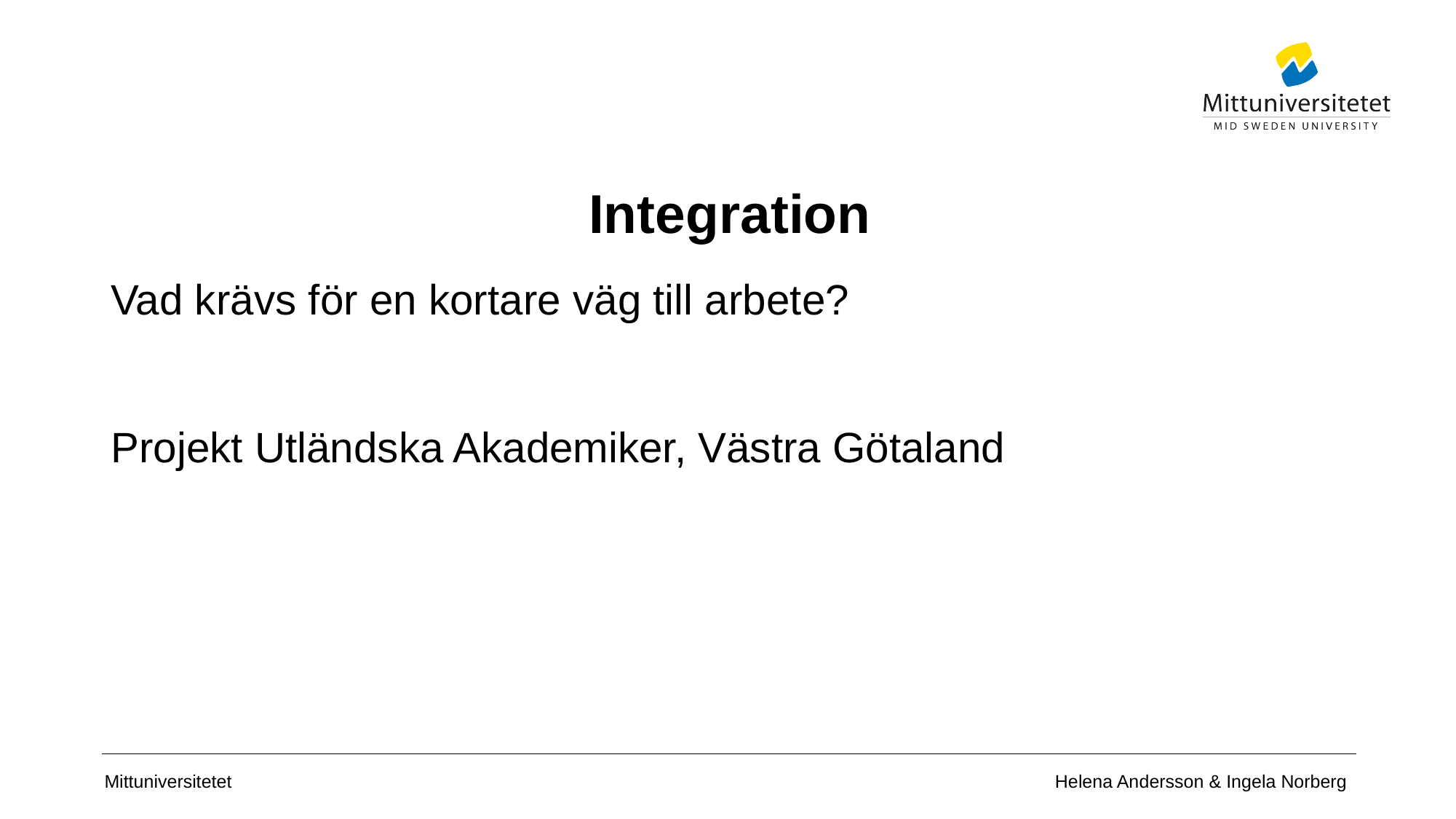

# Integration
Vad krävs för en kortare väg till arbete?

Projekt Utländska Akademiker, Västra Götaland

Helena Andersson & Ingela Norberg